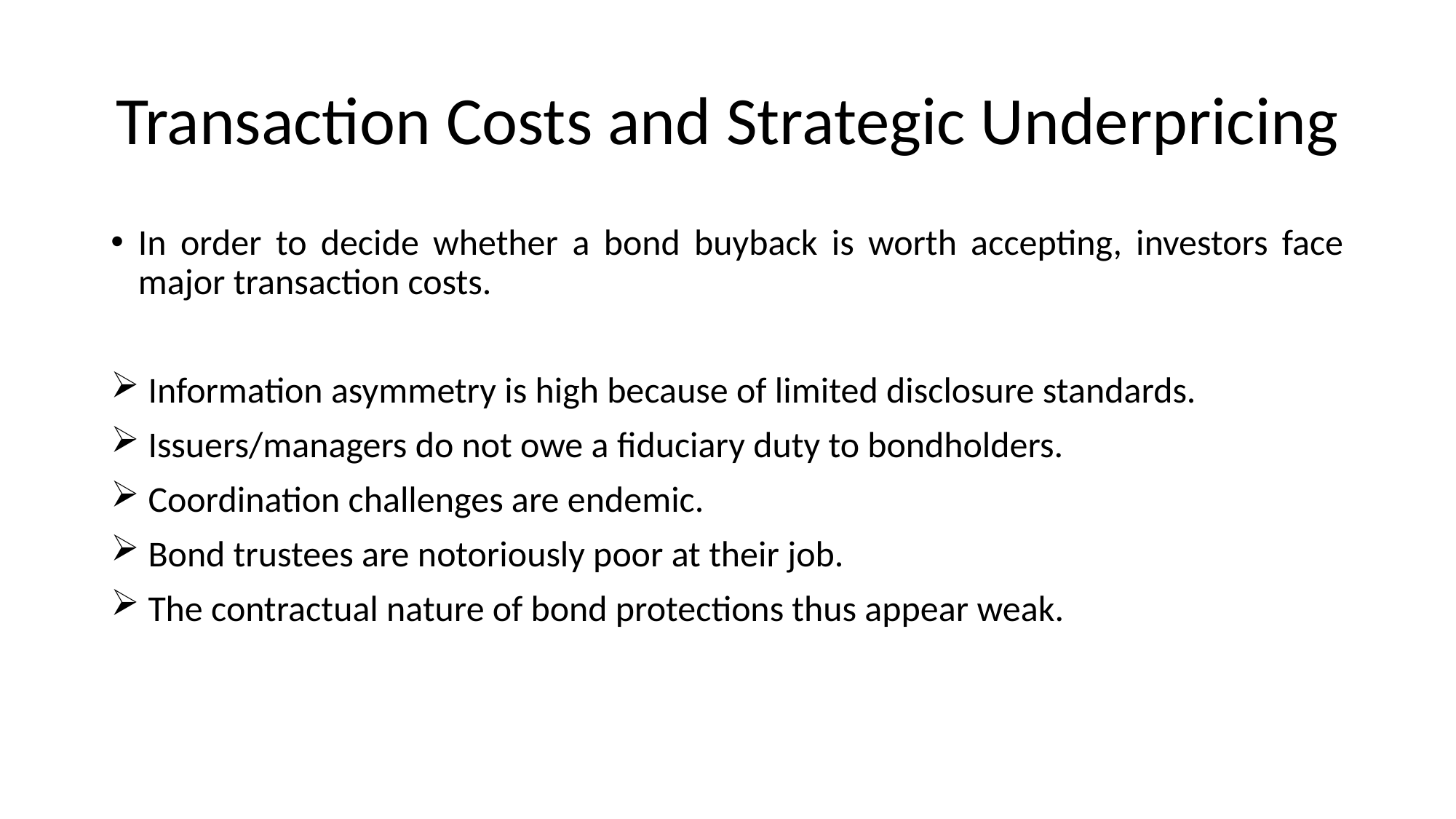

# Transaction Costs and Strategic Underpricing
In order to decide whether a bond buyback is worth accepting, investors face major transaction costs.

 Information asymmetry is high because of limited disclosure standards.
 Issuers/managers do not owe a fiduciary duty to bondholders.
 Coordination challenges are endemic.
 Bond trustees are notoriously poor at their job.
 The contractual nature of bond protections thus appear weak.